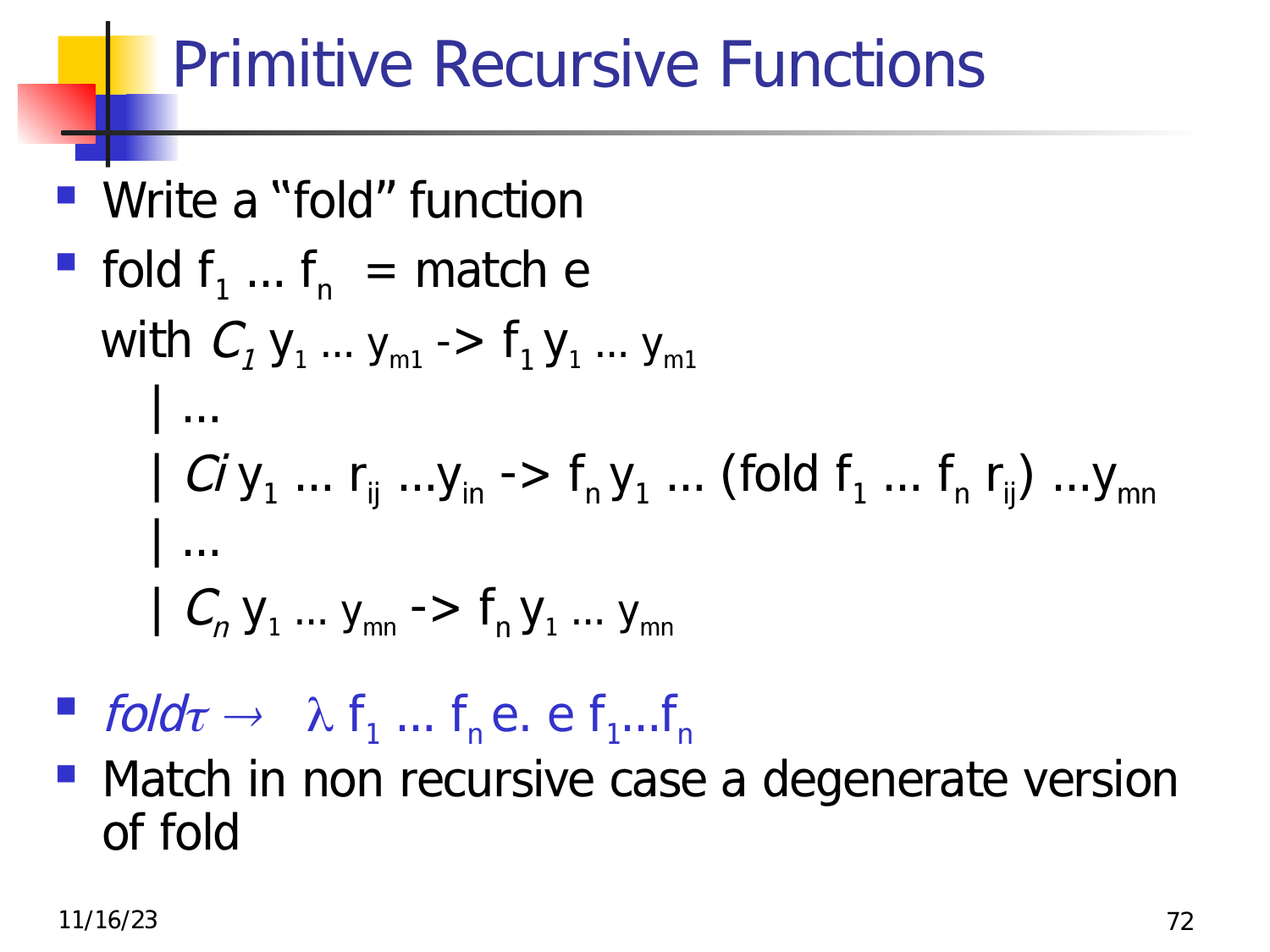

# Primitive Recursive Functions
Write a “fold” function
fold f1 … fn  = match e
   with C1 y1 … ym1 -> f1 y1 … ym1
      | …
      | Ci y1 … rij …yin -> fn y1 … (fold f1 … fn rij) …ymn
      | …
      | Cn y1 … ymn -> fn y1 … ymn

foldτ →   λ f1 … fn e. e f1…fn
Match in non recursive case a degenerate version of fold
11/16/23
72